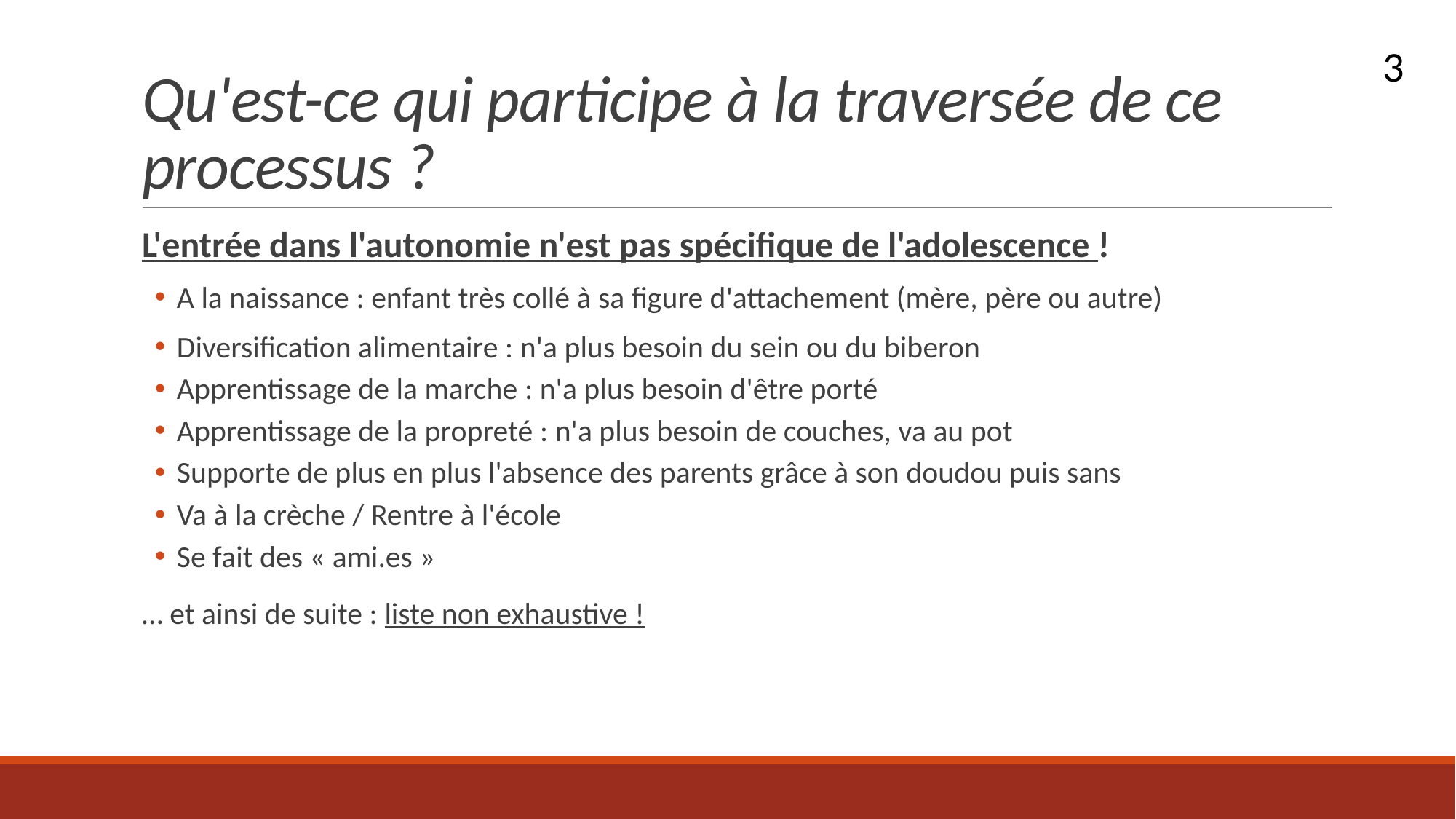

# Qu'est-ce qui participe à la traversée de ce processus ?
3
L'entrée dans l'autonomie n'est pas spécifique de l'adolescence !
A la naissance : enfant très collé à sa figure d'attachement (mère, père ou autre)
Diversification alimentaire : n'a plus besoin du sein ou du biberon
Apprentissage de la marche : n'a plus besoin d'être porté
Apprentissage de la propreté : n'a plus besoin de couches, va au pot
Supporte de plus en plus l'absence des parents grâce à son doudou puis sans
Va à la crèche / Rentre à l'école
Se fait des « ami.es »
… et ainsi de suite : liste non exhaustive !